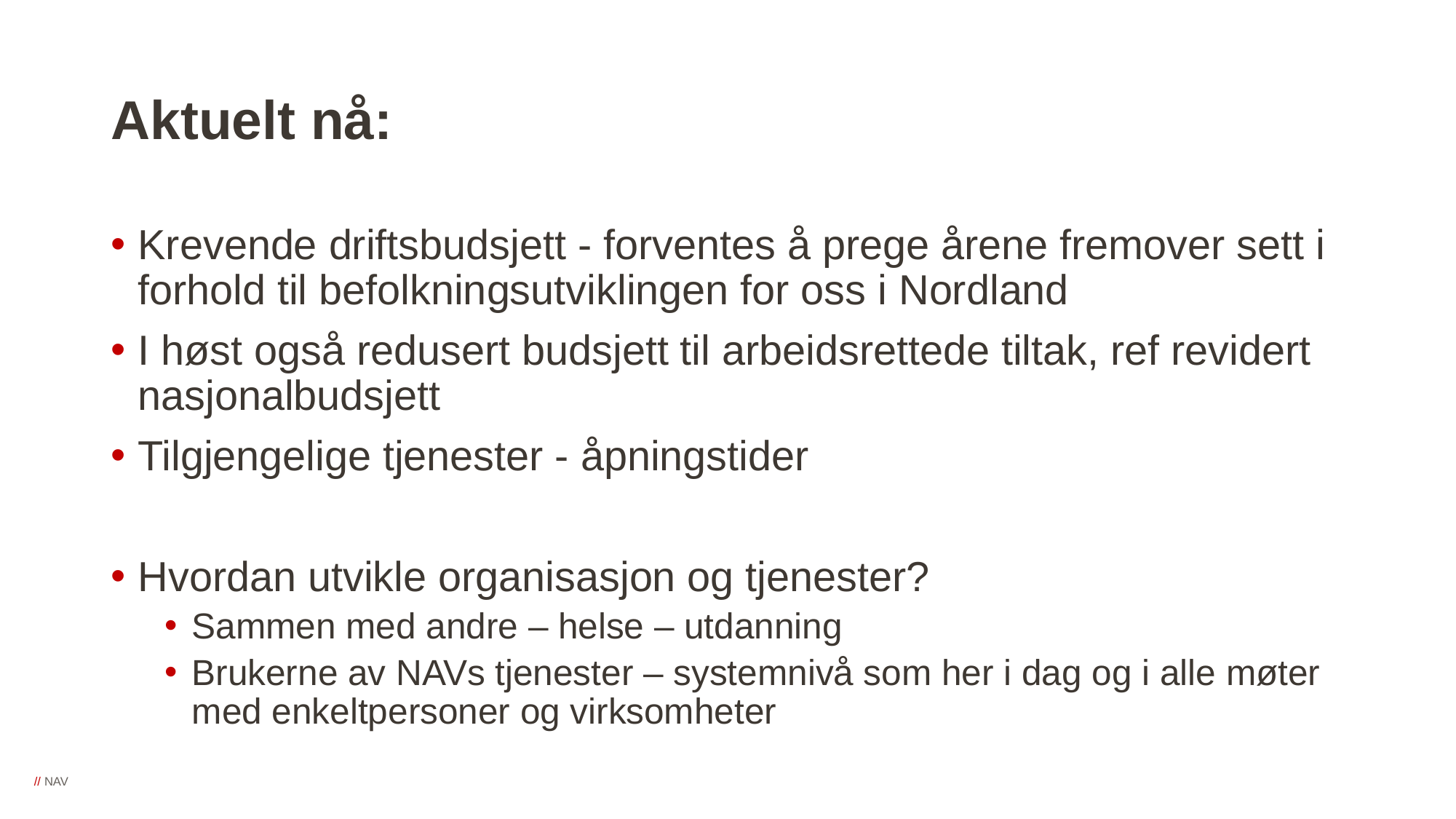

# Aktuelt nå:
Krevende driftsbudsjett - forventes å prege årene fremover sett i forhold til befolkningsutviklingen for oss i Nordland
I høst også redusert budsjett til arbeidsrettede tiltak, ref revidert nasjonalbudsjett
Tilgjengelige tjenester - åpningstider

Hvordan utvikle organisasjon og tjenester?
Sammen med andre – helse – utdanning
Brukerne av NAVs tjenester – systemnivå som her i dag og i alle møter med enkeltpersoner og virksomheter